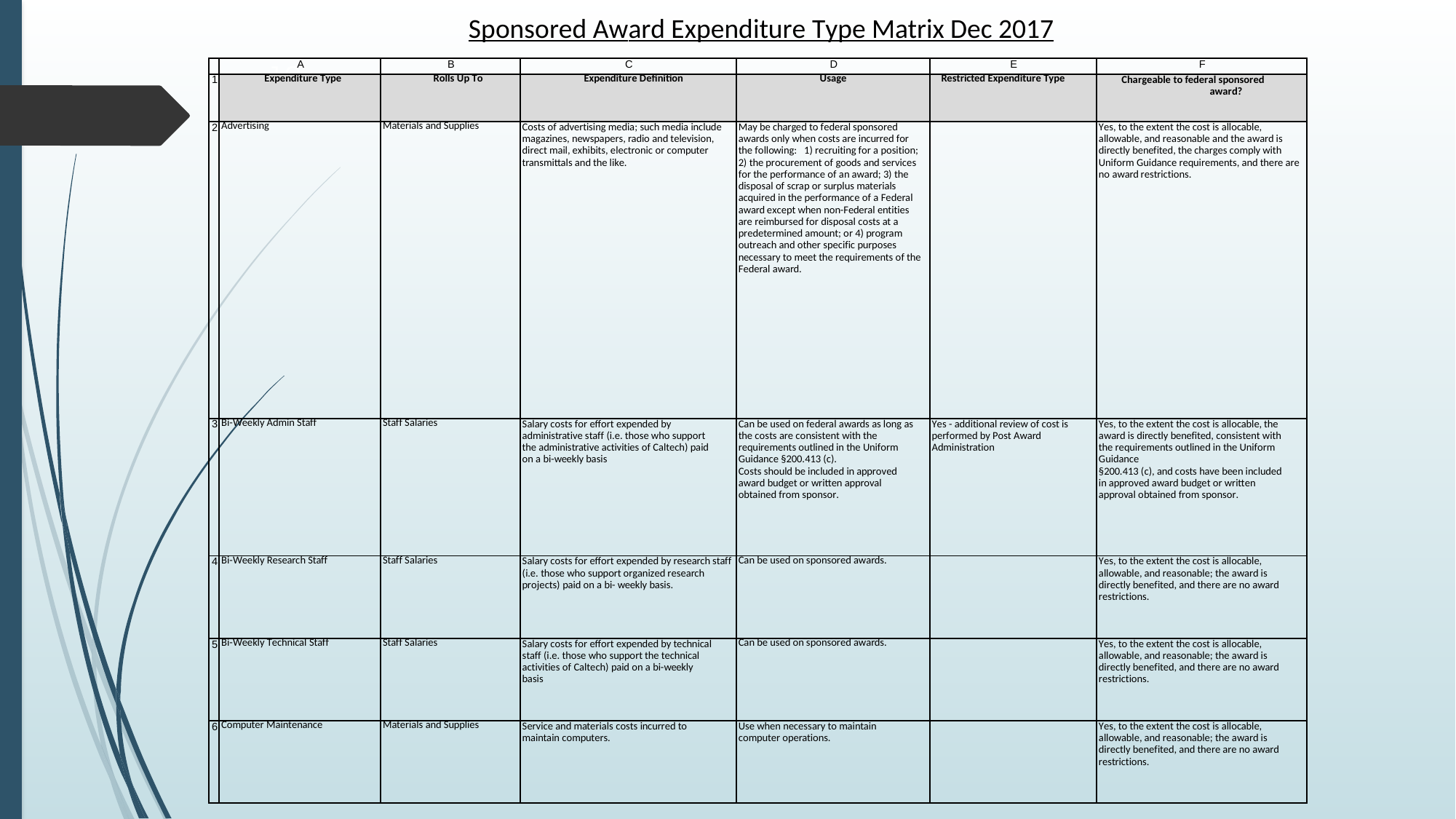

Sponsored Award Expenditure Type Matrix Dec 2017
|  | A | B | C | D | E | F |
| --- | --- | --- | --- | --- | --- | --- |
| 1 | Expenditure Type | Rolls Up To | Expenditure Definition | Usage | Restricted Expenditure Type | Chargeable to federal sponsored award? |
| 2 | Advertising | Materials and Supplies | Costs of advertising media; such media include magazines, newspapers, radio and television, direct mail, exhibits, electronic or computer transmittals and the like. | May be charged to federal sponsored awards only when costs are incurred for the following: 1) recruiting for a position; 2) the procurement of goods and services for the performance of an award; 3) the disposal of scrap or surplus materials acquired in the performance of a Federal award except when non-Federal entities are reimbursed for disposal costs at a predetermined amount; or 4) program outreach and other specific purposes necessary to meet the requirements of the Federal award. |  | Yes, to the extent the cost is allocable, allowable, and reasonable and the award is directly benefited, the charges comply with Uniform Guidance requirements, and there are no award restrictions. |
| 3 | Bi-Weekly Admin Staff | Staff Salaries | Salary costs for effort expended by administrative staff (i.e. those who support the administrative activities of Caltech) paid on a bi-weekly basis | Can be used on federal awards as long as the costs are consistent with the requirements outlined in the Uniform Guidance §200.413 (c). Costs should be included in approved award budget or written approval obtained from sponsor. | Yes - additional review of cost is performed by Post Award Administration | Yes, to the extent the cost is allocable, the award is directly benefited, consistent with the requirements outlined in the Uniform Guidance §200.413 (c), and costs have been included in approved award budget or written approval obtained from sponsor. |
| 4 | Bi-Weekly Research Staff | Staff Salaries | Salary costs for effort expended by research staff (i.e. those who support organized research projects) paid on a bi- weekly basis. | Can be used on sponsored awards. |  | Yes, to the extent the cost is allocable, allowable, and reasonable; the award is directly benefited, and there are no award restrictions. |
| 5 | Bi-Weekly Technical Staff | Staff Salaries | Salary costs for effort expended by technical staff (i.e. those who support the technical activities of Caltech) paid on a bi-weekly basis | Can be used on sponsored awards. |  | Yes, to the extent the cost is allocable, allowable, and reasonable; the award is directly benefited, and there are no award restrictions. |
| 6 | Computer Maintenance | Materials and Supplies | Service and materials costs incurred to maintain computers. | Use when necessary to maintain computer operations. |  | Yes, to the extent the cost is allocable, allowable, and reasonable; the award is directly benefited, and there are no award restrictions. |
12